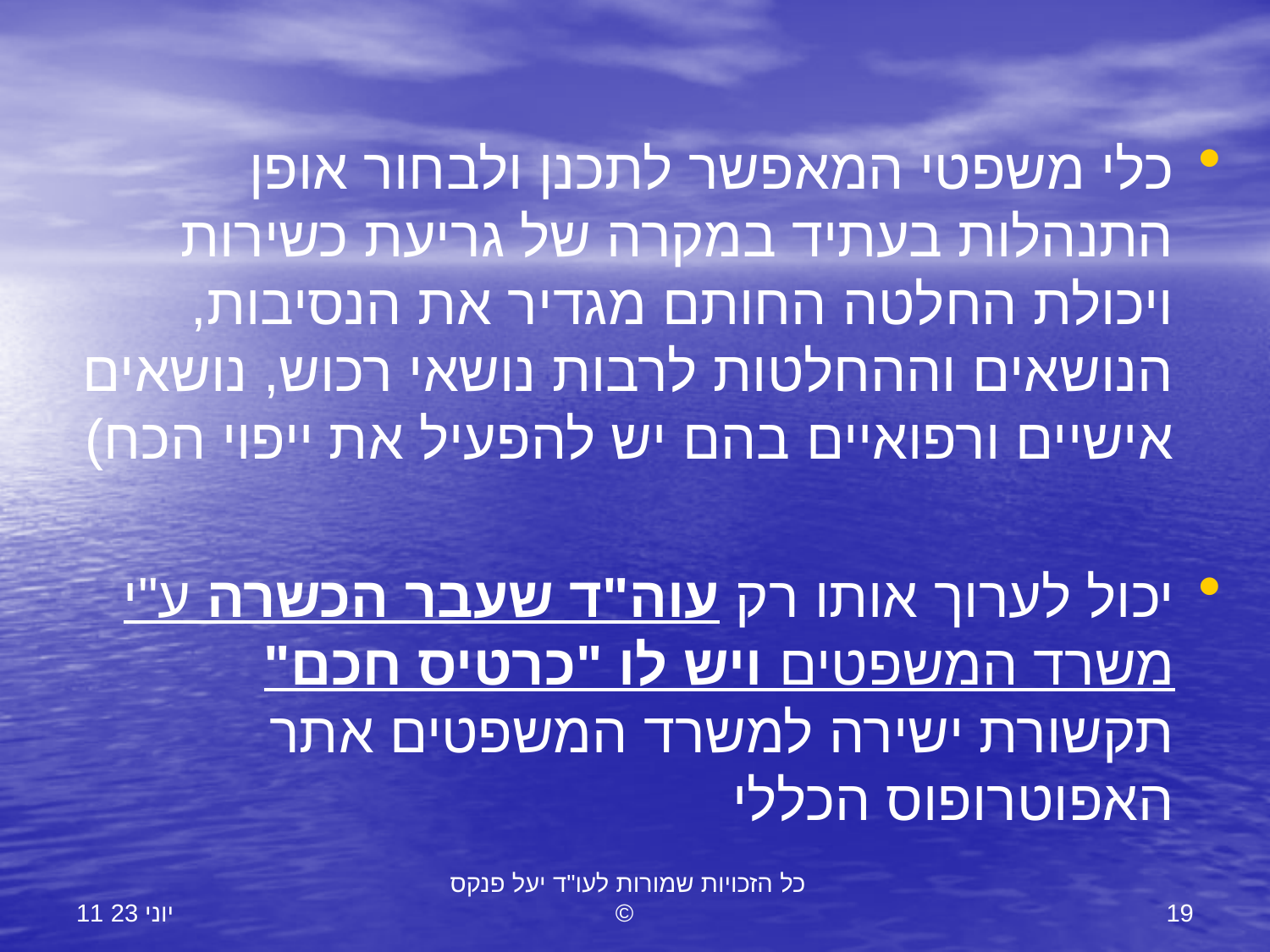

כלי משפטי המאפשר לתכנן ולבחור אופן התנהלות בעתיד במקרה של גריעת כשירות ויכולת החלטה החותם מגדיר את הנסיבות, הנושאים וההחלטות לרבות נושאי רכוש, נושאים אישיים ורפואיים בהם יש להפעיל את ייפוי הכח)

יכול לערוך אותו רק עוה"ד שעבר הכשרה ע"י משרד המשפטים ויש לו "כרטיס חכם" תקשורת ישירה למשרד המשפטים אתר האפוטרופוס הכללי

11 יוני 23
כל הזכויות שמורות לעו"ד יעל פנקס   ©
19